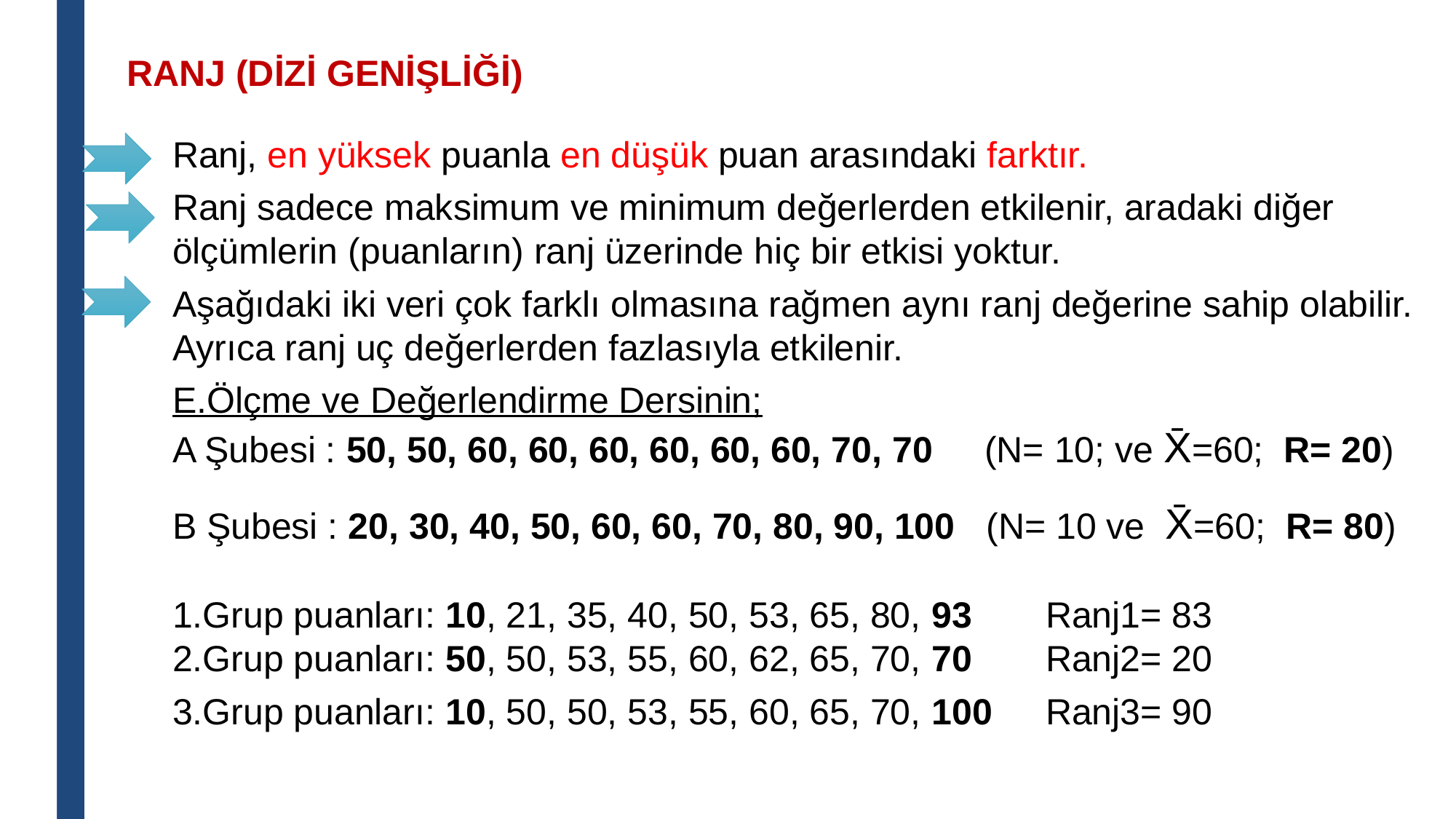

RANJ (DİZİ GENİŞLİĞİ)
Ranj, en yüksek puanla en düşük puan arasındaki farktır.
Ranj sadece maksimum ve minimum değerlerden etkilenir, aradaki diğer ölçümlerin (puanların) ranj üzerinde hiç bir etkisi yoktur.
Aşağıdaki iki veri çok farklı olmasına rağmen aynı ranj değerine sahip olabilir. Ayrıca ranj uç değerlerden fazlasıyla etkilenir.
E.Ölçme ve Değerlendirme Dersinin;
A Şubesi : 50, 50, 60, 60, 60, 60, 60, 60, 70, 70     (N= 10; ve X̄=60;  R= 20)
B Şubesi : 20, 30, 40, 50, 60, 60, 70, 80, 90, 100   (N= 10 ve  X̄=60;  R= 80)

1.Grup puanları: 10, 21, 35, 40, 50, 53, 65, 80, 93 	Ranj1= 83
2.Grup puanları: 50, 50, 53, 55, 60, 62, 65, 70, 70 	Ranj2= 20
3.Grup puanları: 10, 50, 50, 53, 55, 60, 65, 70, 100 	Ranj3= 90